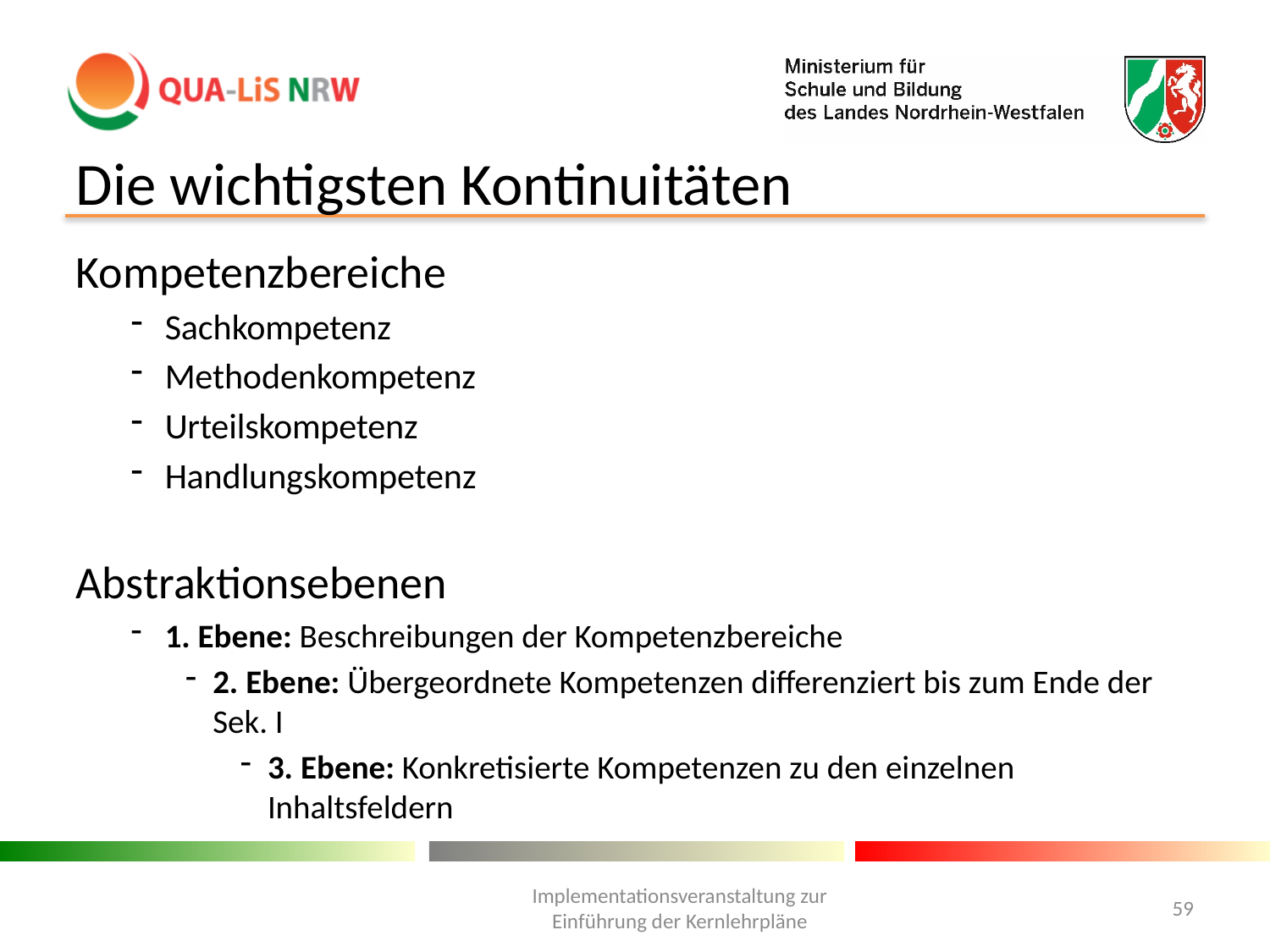

Die wichtigsten Kontinuitäten
Kompetenzbereiche
Sachkompetenz
Methodenkompetenz
Urteilskompetenz
Handlungskompetenz

Abstraktionsebenen
1. Ebene: Beschreibungen der Kompetenzbereiche
2. Ebene: Übergeordnete Kompetenzen differenziert bis zum Ende der Sek. I
3. Ebene: Konkretisierte Kompetenzen zu den einzelnen Inhaltsfeldern
Implementationsveranstaltung zur Einführung der Kernlehrpläne
59